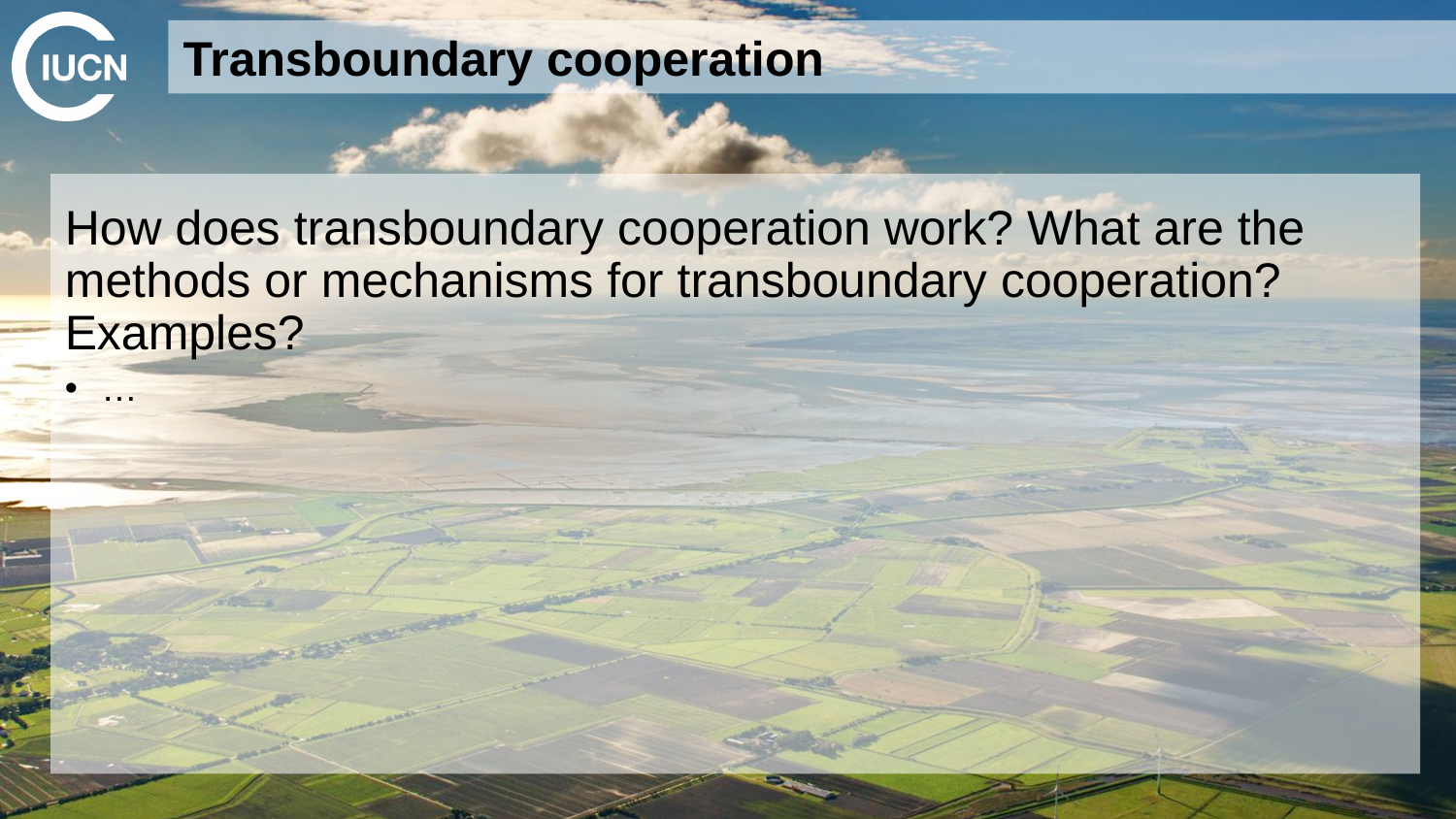

# Transboundary cooperation
How does transboundary cooperation work? What are the methods or mechanisms for transboundary cooperation? Examples?
…